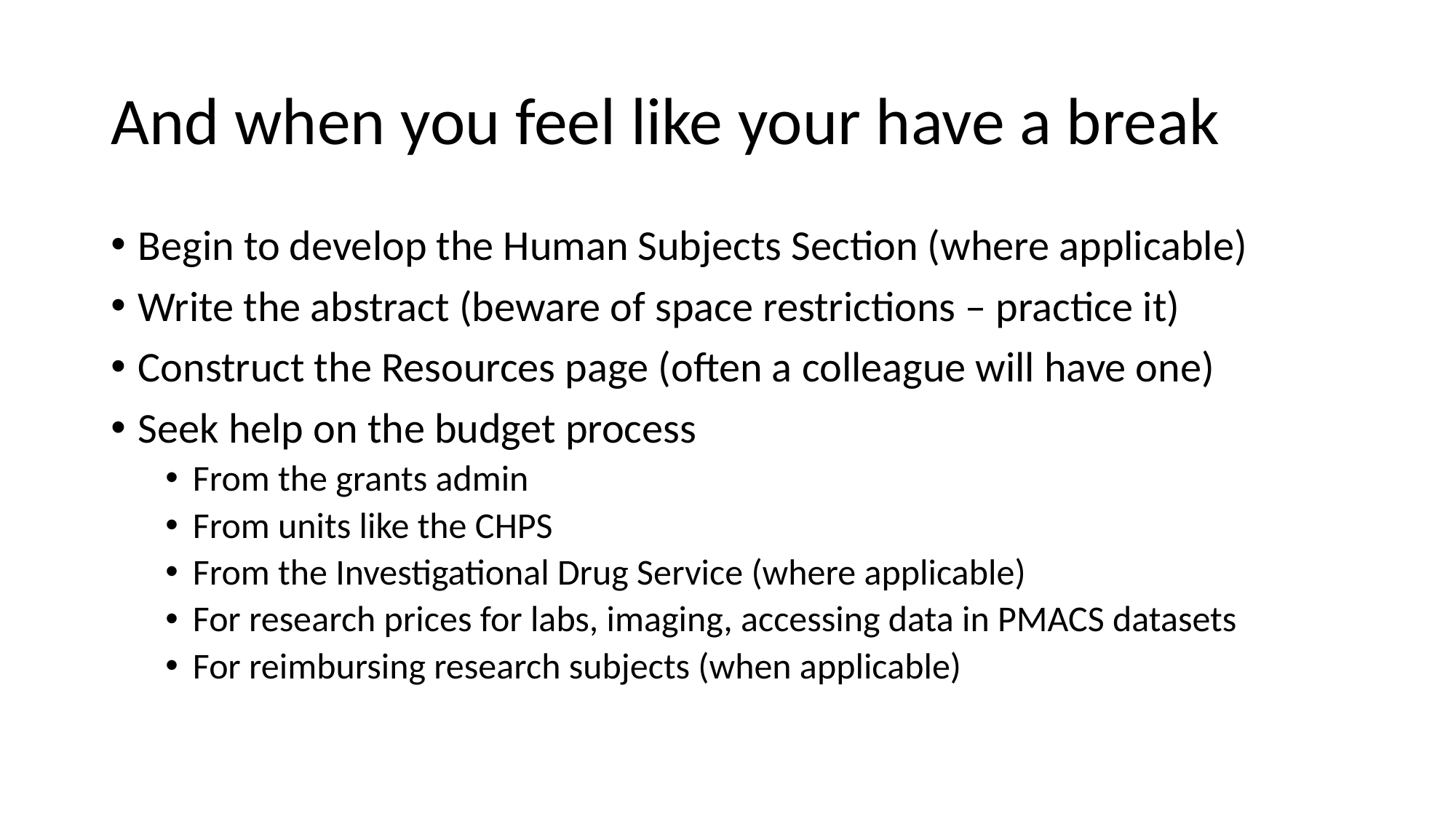

# And when you feel like your have a break
Begin to develop the Human Subjects Section (where applicable)
Write the abstract (beware of space restrictions – practice it)
Construct the Resources page (often a colleague will have one)
Seek help on the budget process
From the grants admin
From units like the CHPS
From the Investigational Drug Service (where applicable)
For research prices for labs, imaging, accessing data in PMACS datasets
For reimbursing research subjects (when applicable)